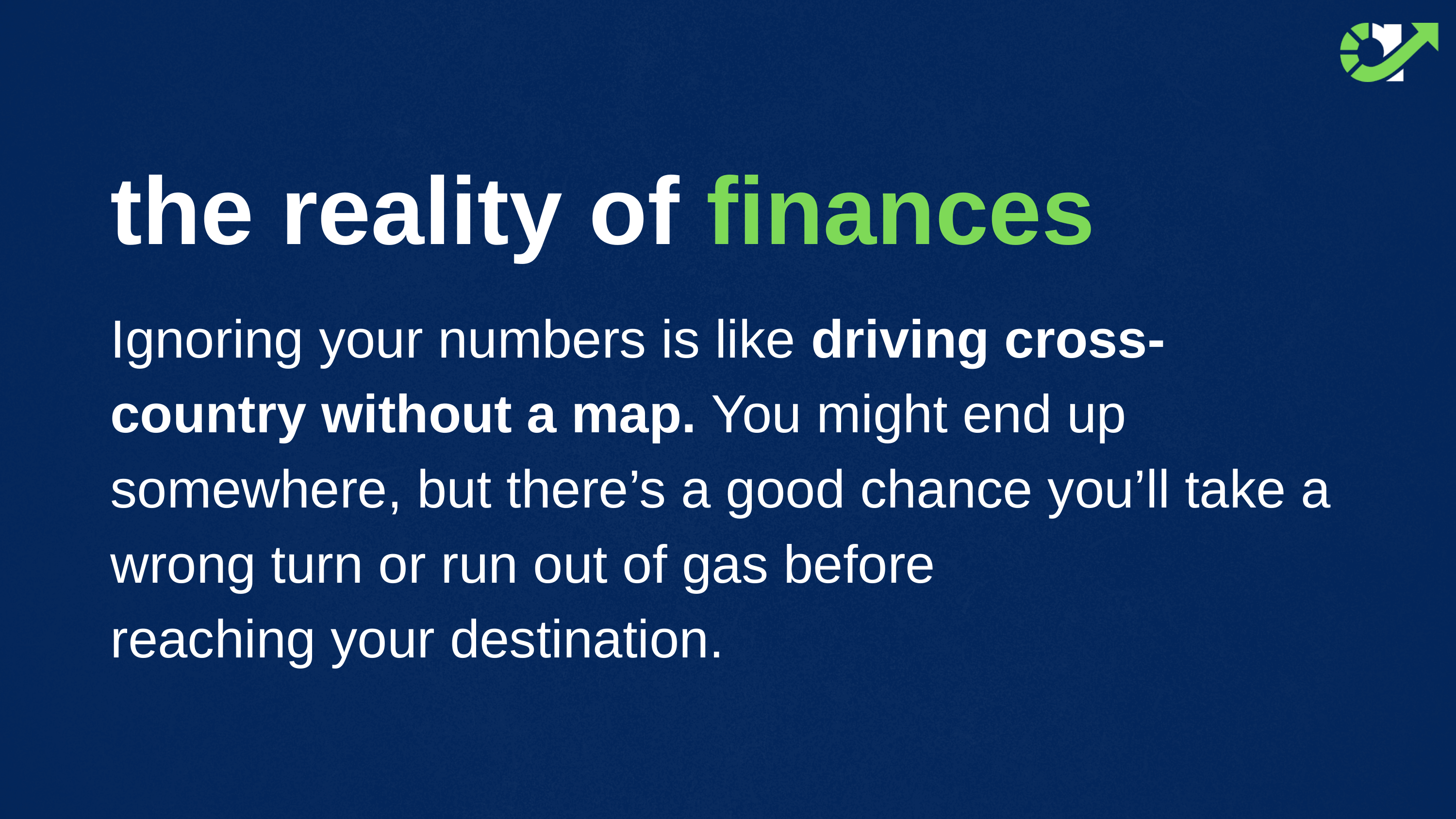

the reality of finances
Ignoring your numbers is like driving cross-country without a map. You might end up somewhere, but there’s a good chance you’ll take a wrong turn or run out of gas before
reaching your destination.